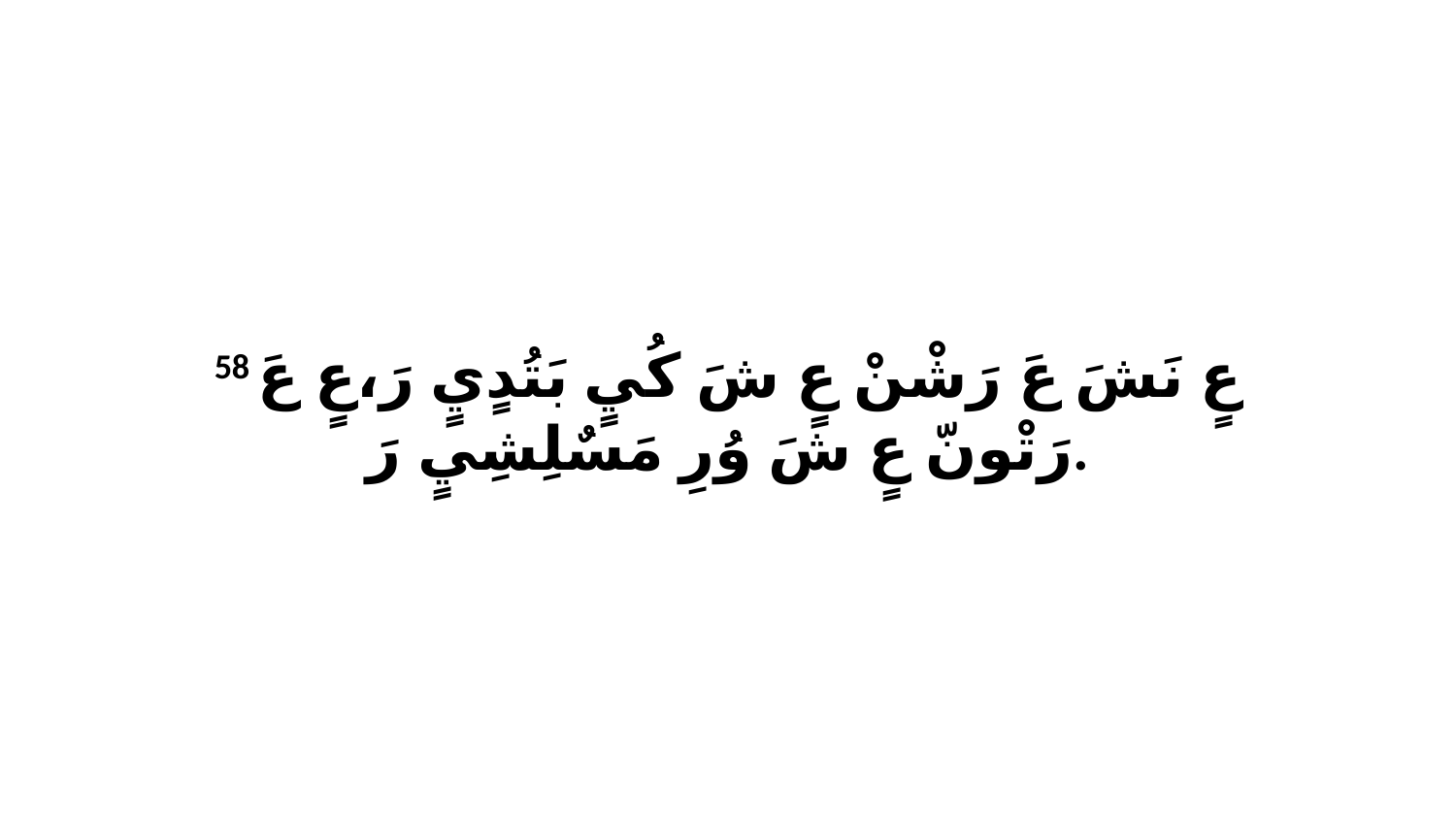

58 عٍ نَشَ عَ رَشْنْ عٍ شَ كُيٍ بَتُدٍيٍ رَ،عٍ عَ رَتْونّ عٍ شَ وُرِ مَسٌلِشِيٍ رَ.